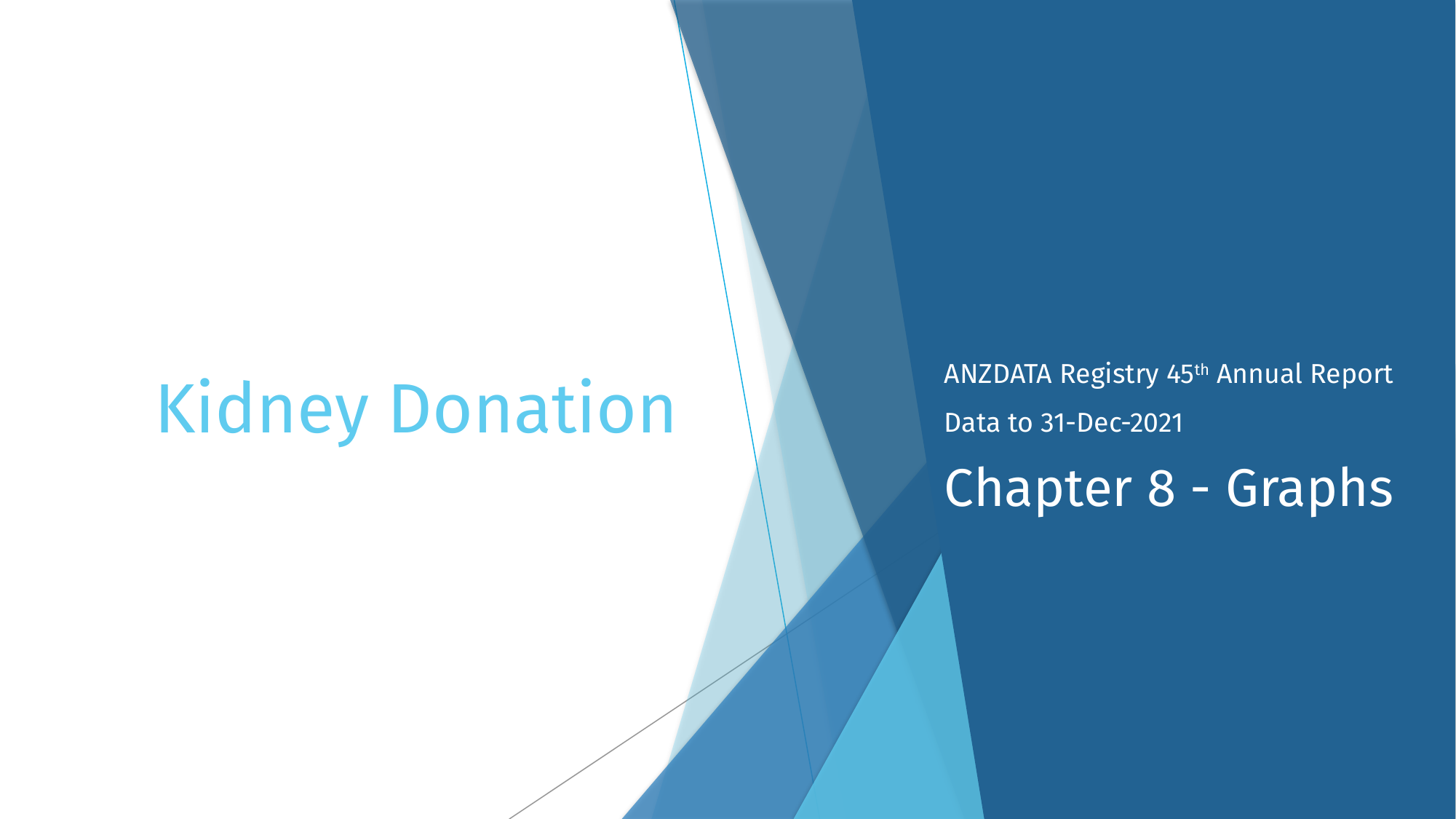

# Kidney Donation
ANZDATA Registry 45th Annual Report
Data to 31-Dec-2021
Chapter 8 - Graphs